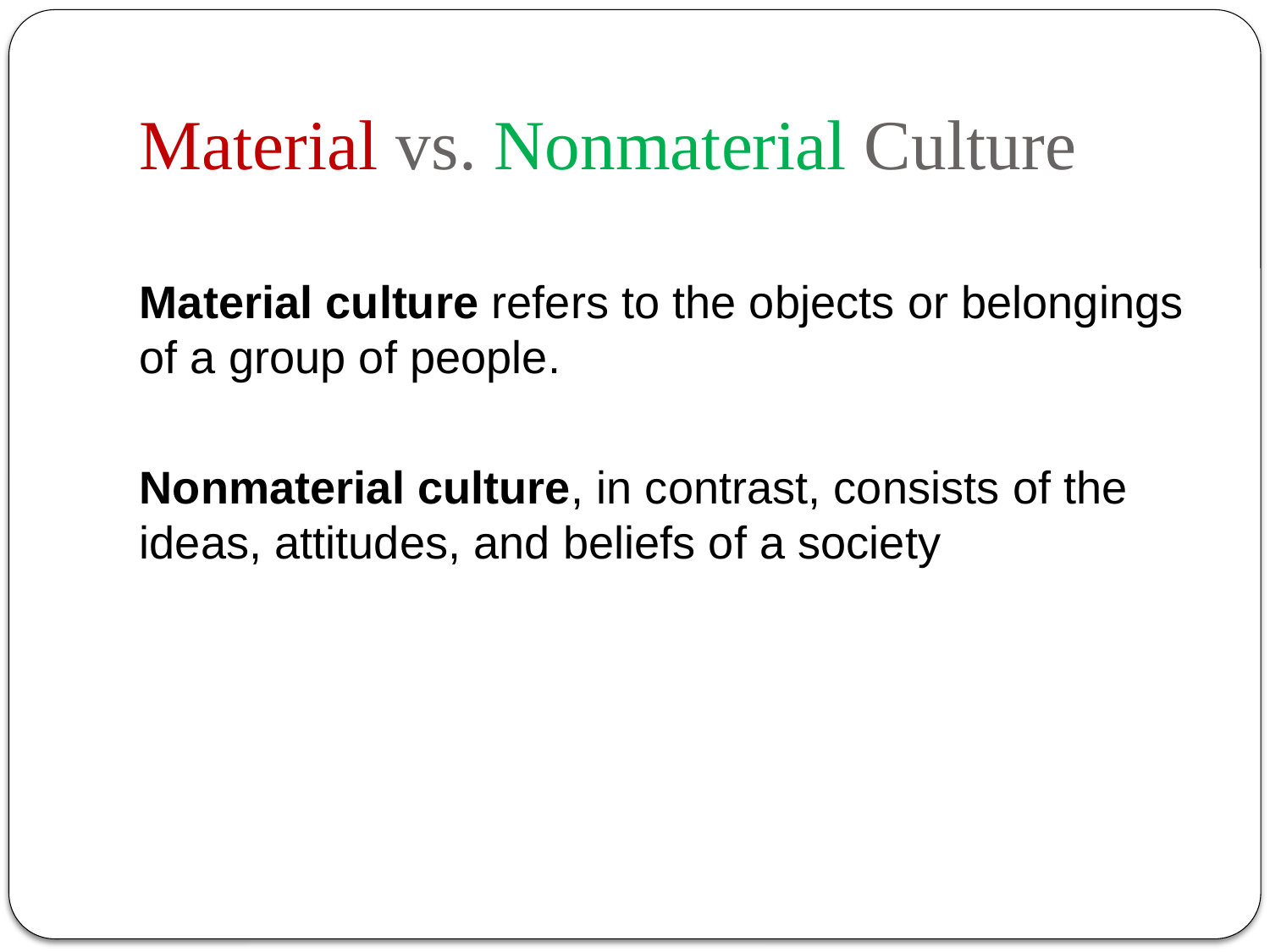

# Material vs. Nonmaterial Culture

Material culture refers to the objects or belongings of a group of people.

Nonmaterial culture, in contrast, consists of the ideas, attitudes, and beliefs of a society